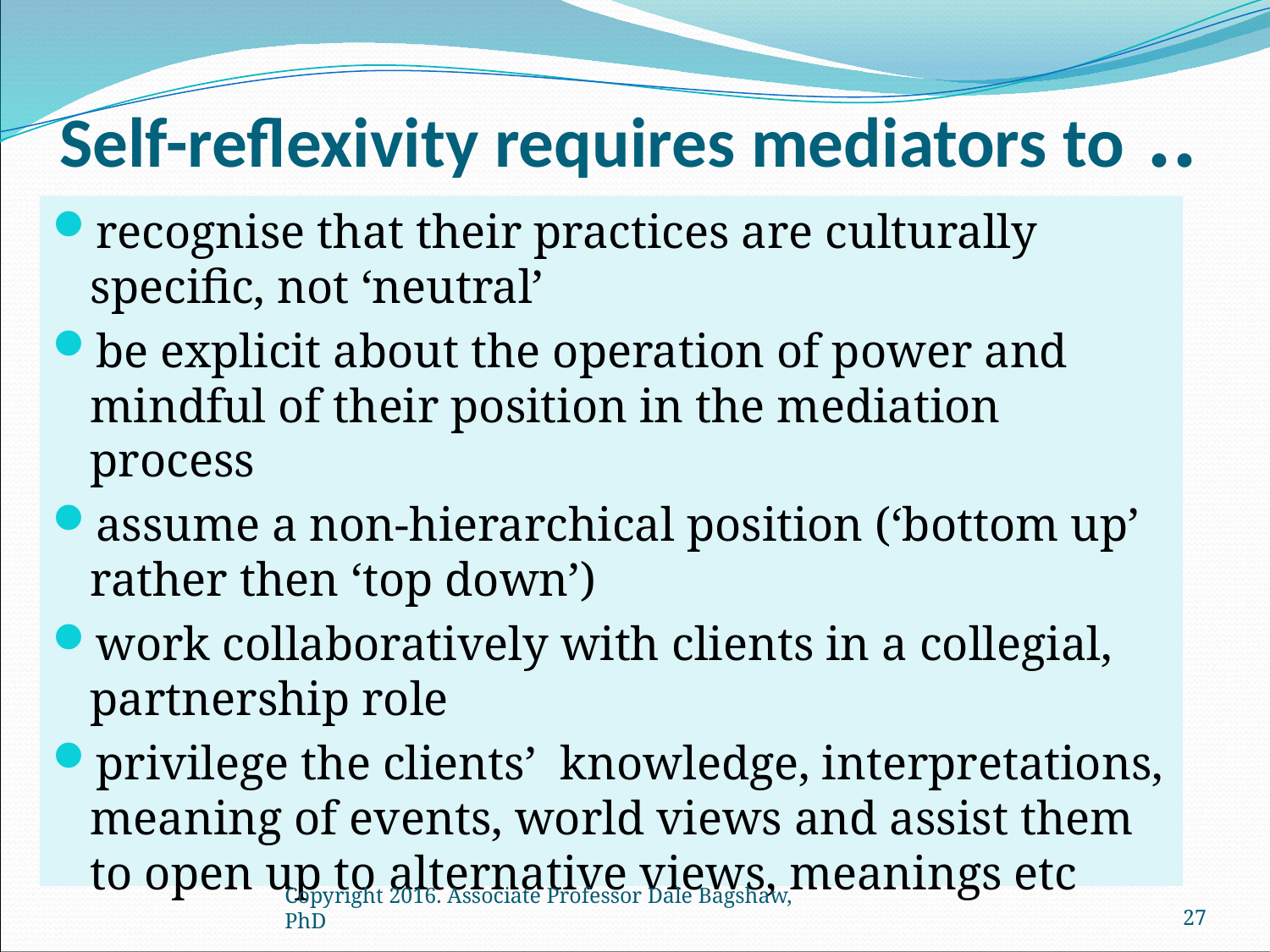

# Self-reflexivity requires mediators to ..
recognise that their practices are culturally specific, not ‘neutral’
be explicit about the operation of power and mindful of their position in the mediation process
assume a non-hierarchical position (‘bottom up’ rather then ‘top down’)
work collaboratively with clients in a collegial, partnership role
privilege the clients’  knowledge, interpretations, meaning of events, world views and assist them to open up to alternative views, meanings etc

Copyright 2016. Associate Professor Dale Bagshaw, PhD
27